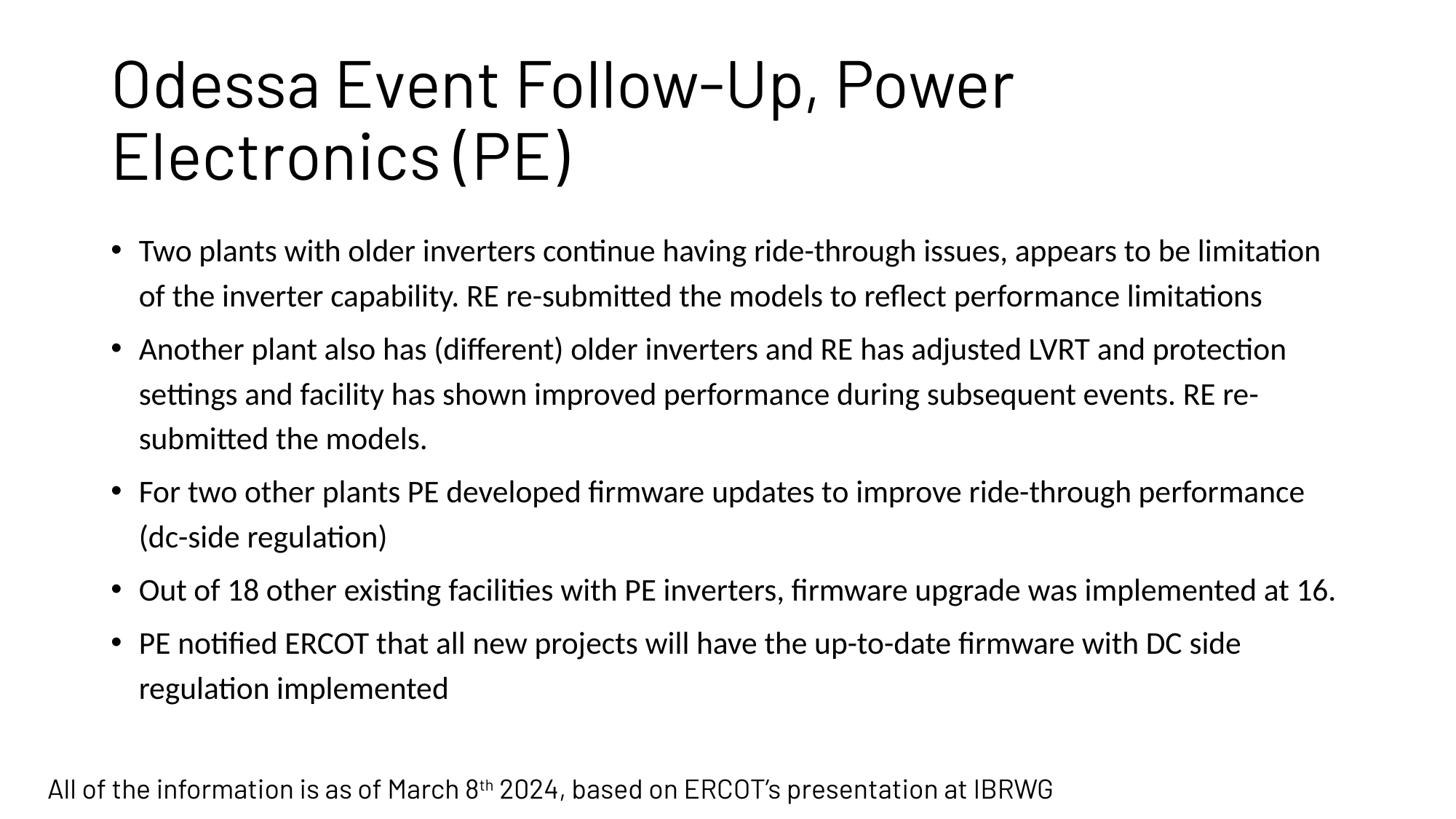

# Odessa Event Follow-Up, Power Electronics (PE)
Two plants with older inverters continue having ride-through issues, appears to be limitation of the inverter capability. RE re-submitted the models to reflect performance limitations
Another plant also has (different) older inverters and RE has adjusted LVRT and protection settings and facility has shown improved performance during subsequent events. RE re-submitted the models.
For two other plants PE developed firmware updates to improve ride-through performance (dc-side regulation)
Out of 18 other existing facilities with PE inverters, firmware upgrade was implemented at 16.
PE notified ERCOT that all new projects will have the up-to-date firmware with DC side regulation implemented

All of the information is as of March 8th 2024, based on ERCOT’s presentation at IBRWG